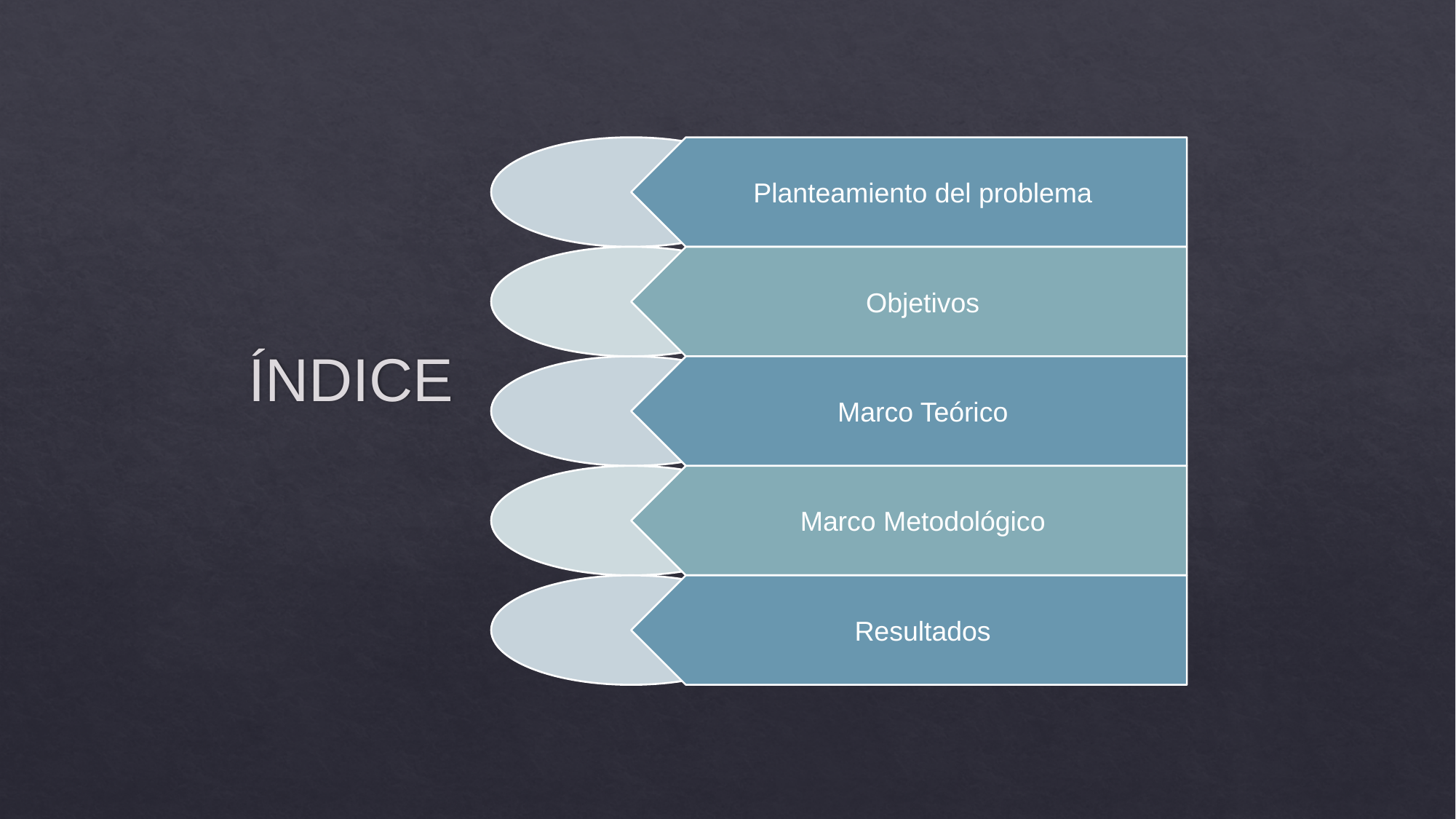

Planteamiento del problema
Marco Metodológico
Objetivos
Marco Teórico
Resultados
# ÍNDICE